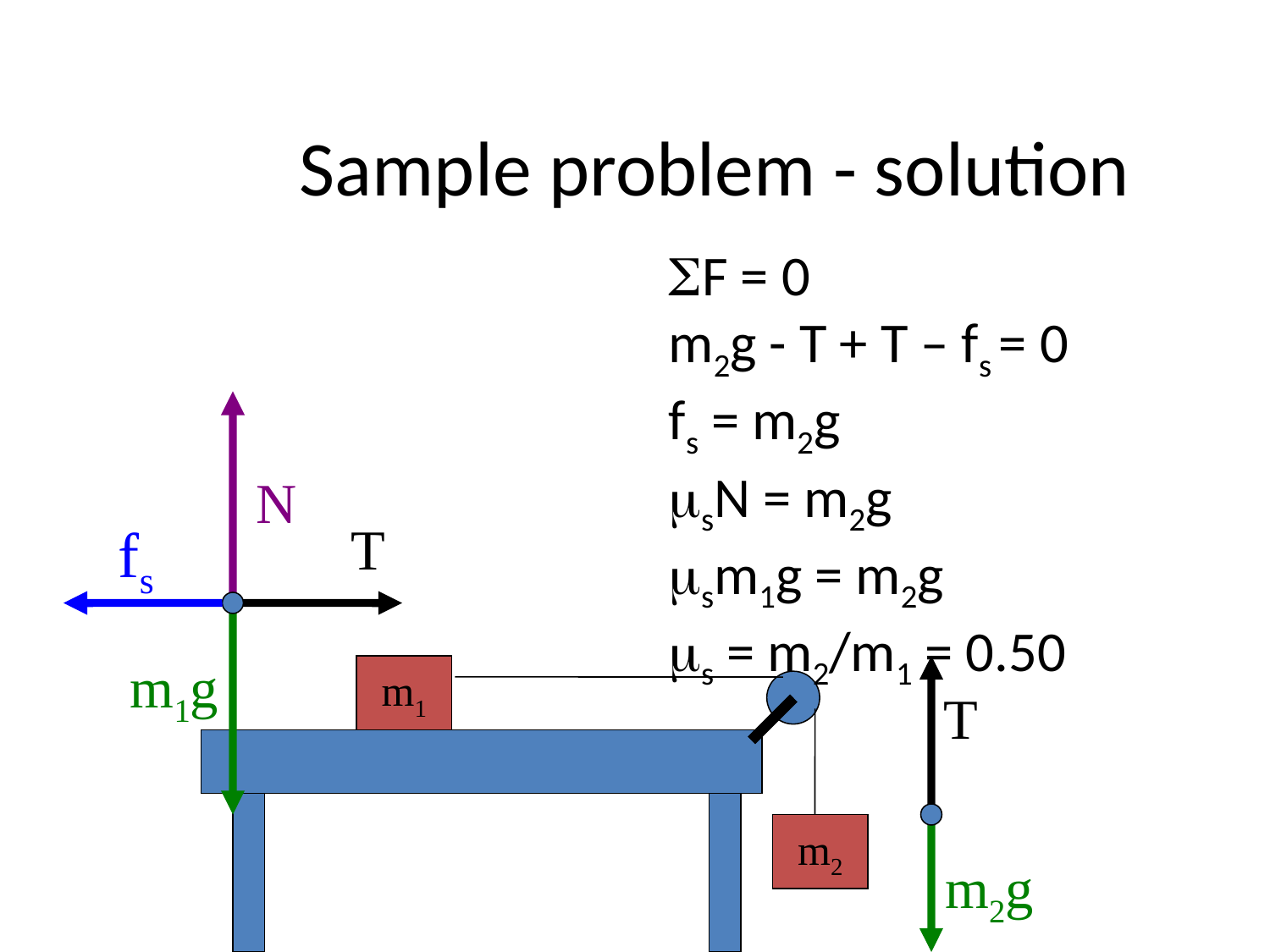

Sample problem - solution
ΣF = 0
m2g - T + T – fs = 0
fs = m2g
μsN = m2g
μsm1g = m2g
μs = m2/m1 = 0.50
N

T

m1g
T

m2g

fs

m1

m2